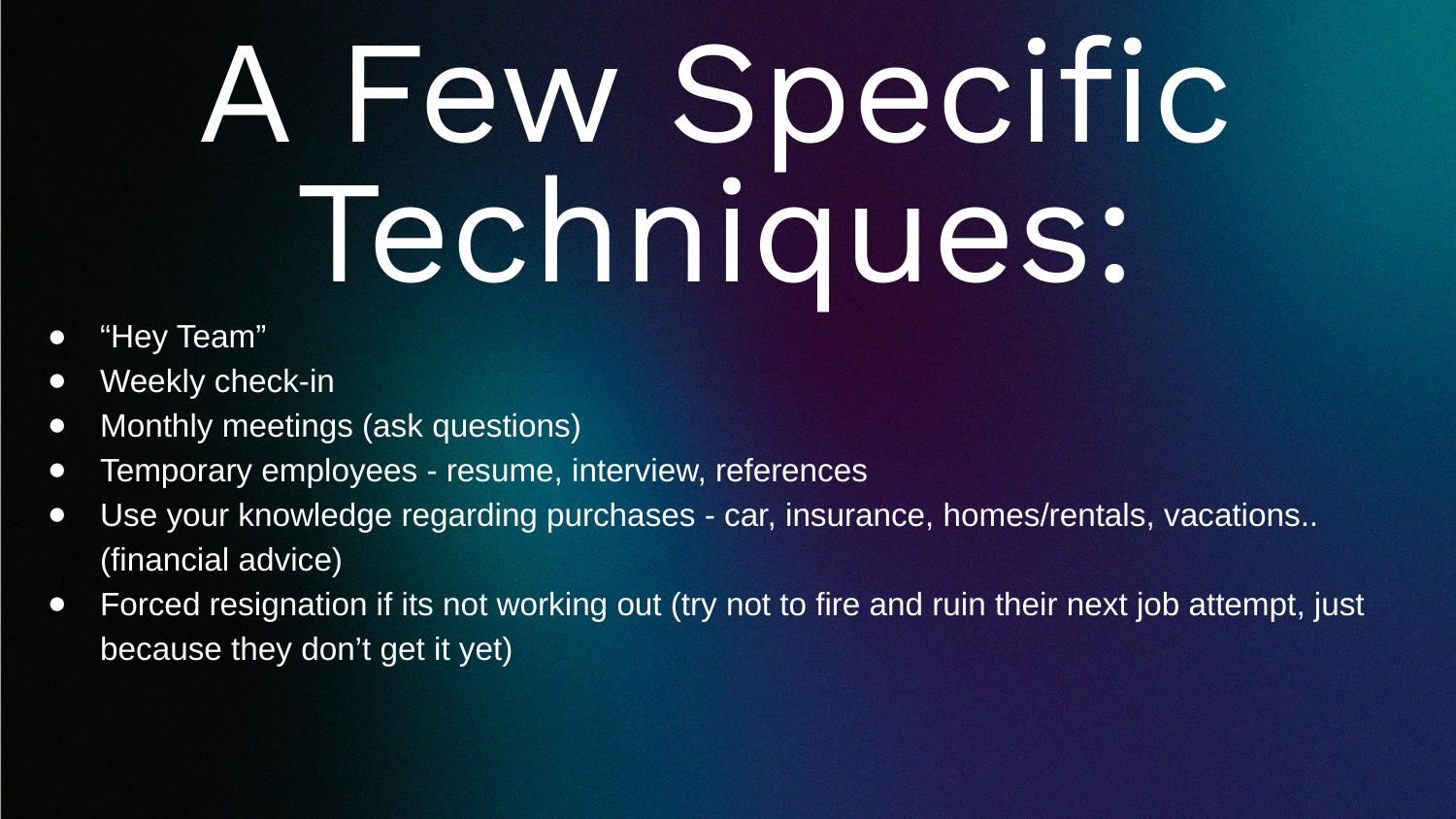

# A Few Specific Techniques:
“Hey Team”
Weekly check-in
Monthly meetings (ask questions)
Temporary employees - resume, interview, references
Use your knowledge regarding purchases - car, insurance, homes/rentals, vacations..(financial advice)
Forced resignation if its not working out (try not to fire and ruin their next job attempt, just because they don’t get it yet)